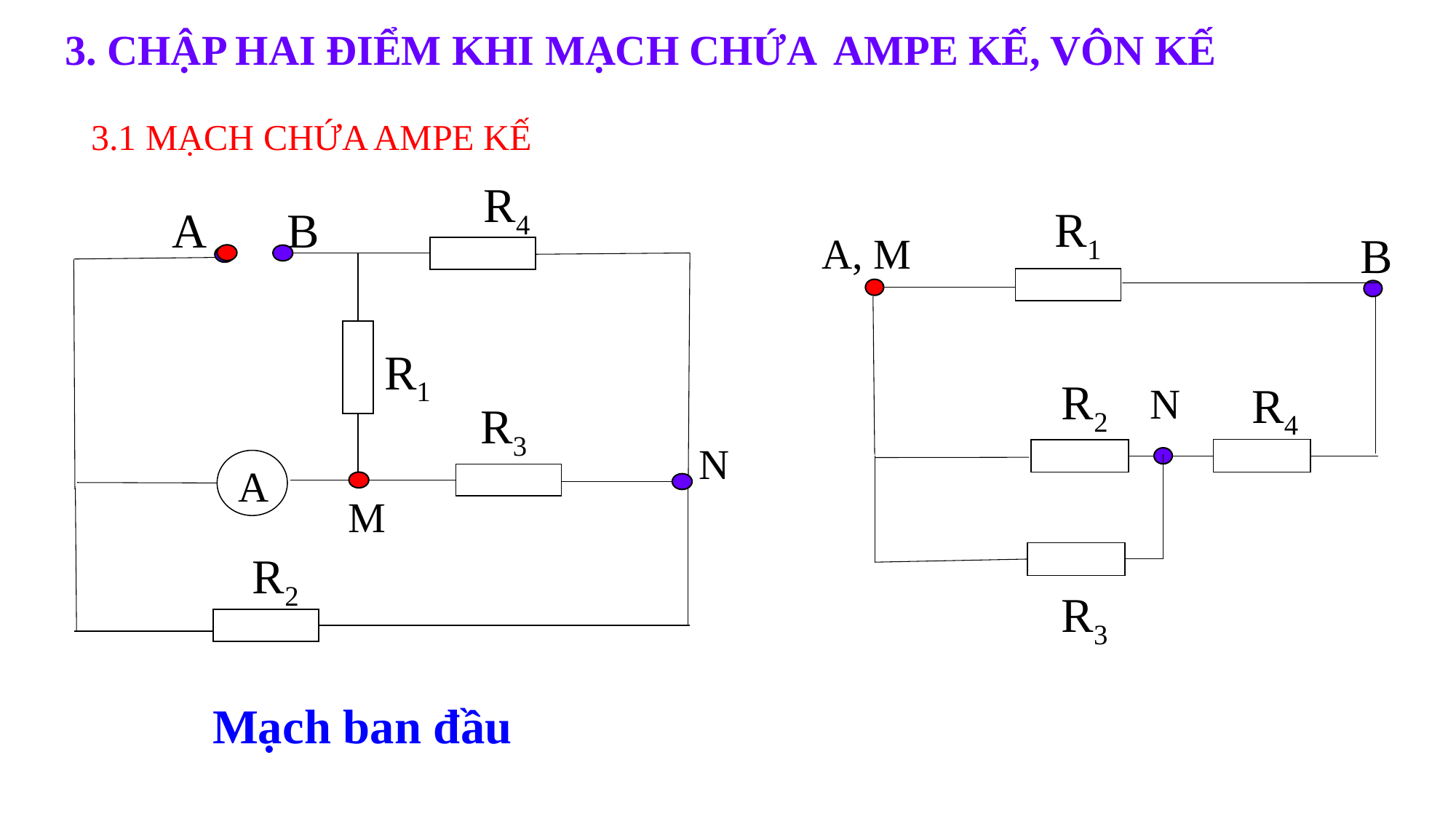

3. CHẬP HAI ĐIỂM KHI MẠCH CHỨA  AMPE KẾ, VÔN KẾ
3.1 MẠCH CHỨA AMPE KẾ
R4
A
B

R1

R3
N
 A

M
R2

R1
B
A, M

R2
R4
N

R3
Mạch ban đầu